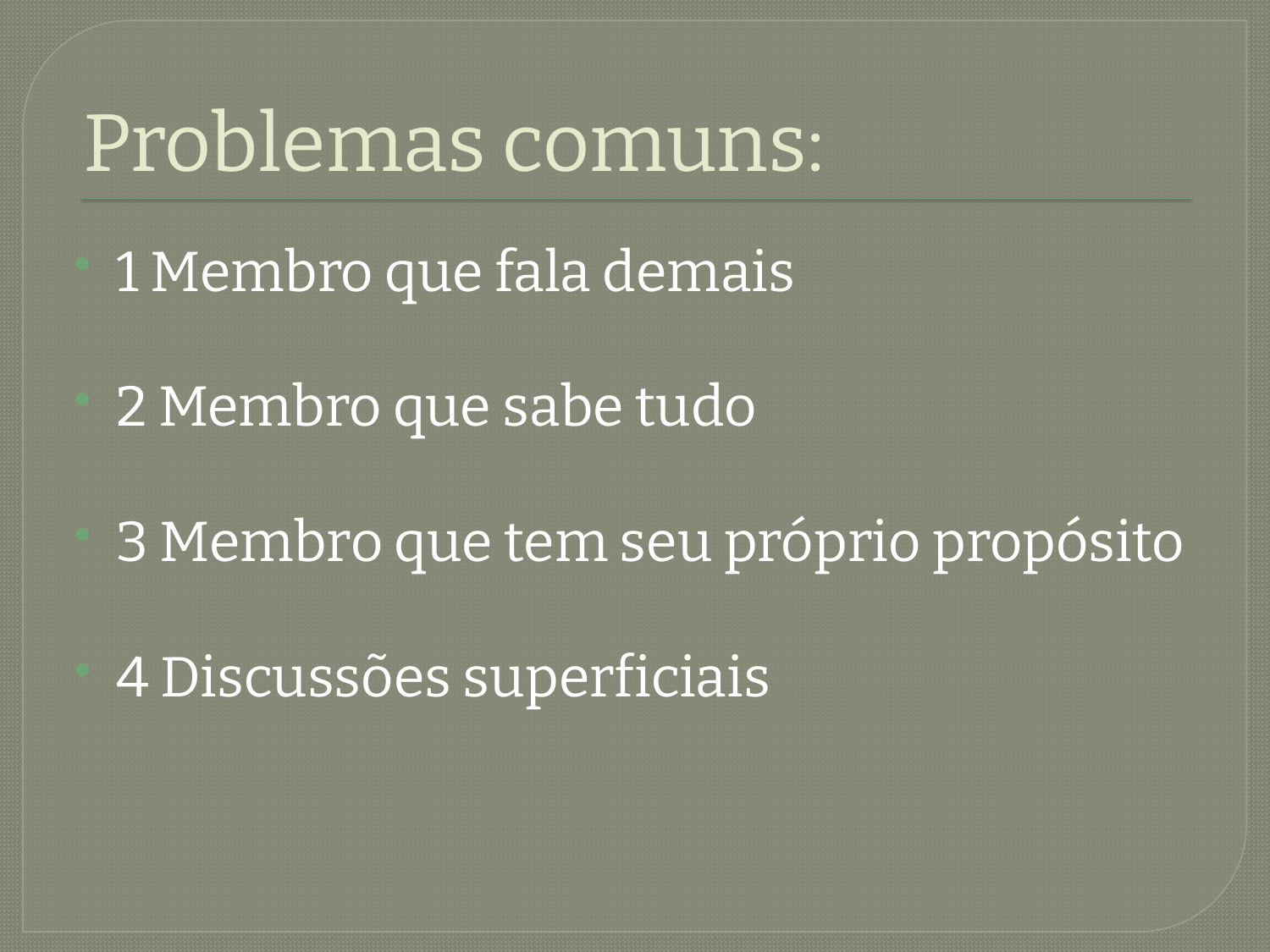

# Problemas comuns:
1 Membro que fala demais

2 Membro que sabe tudo

3 Membro que tem seu próprio propósito

4 Discussões superficiais